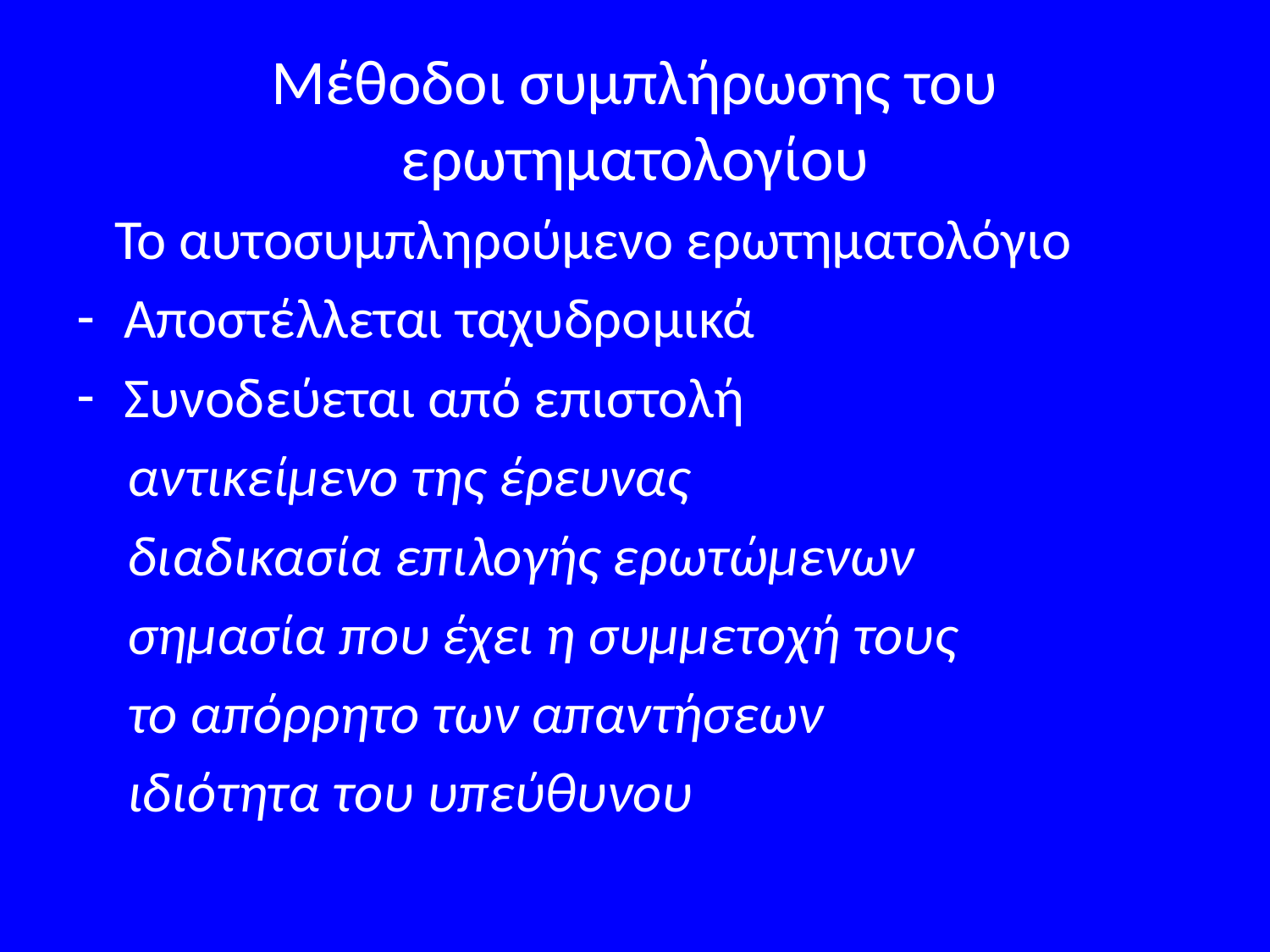

# Μέθοδοι συμπλήρωσης του ερωτηματολογίου
   Το αυτοσυμπληρούμενο ερωτηματολόγιο
Αποστέλλεται ταχυδρομικά
Συνοδεύεται από επιστολή
    αντικείμενο της έρευνας
    διαδικασία επιλογής ερωτώμενων
    σημασία που έχει η συμμετοχή τους
    το απόρρητο των απαντήσεων
    ιδιότητα του υπεύθυνου